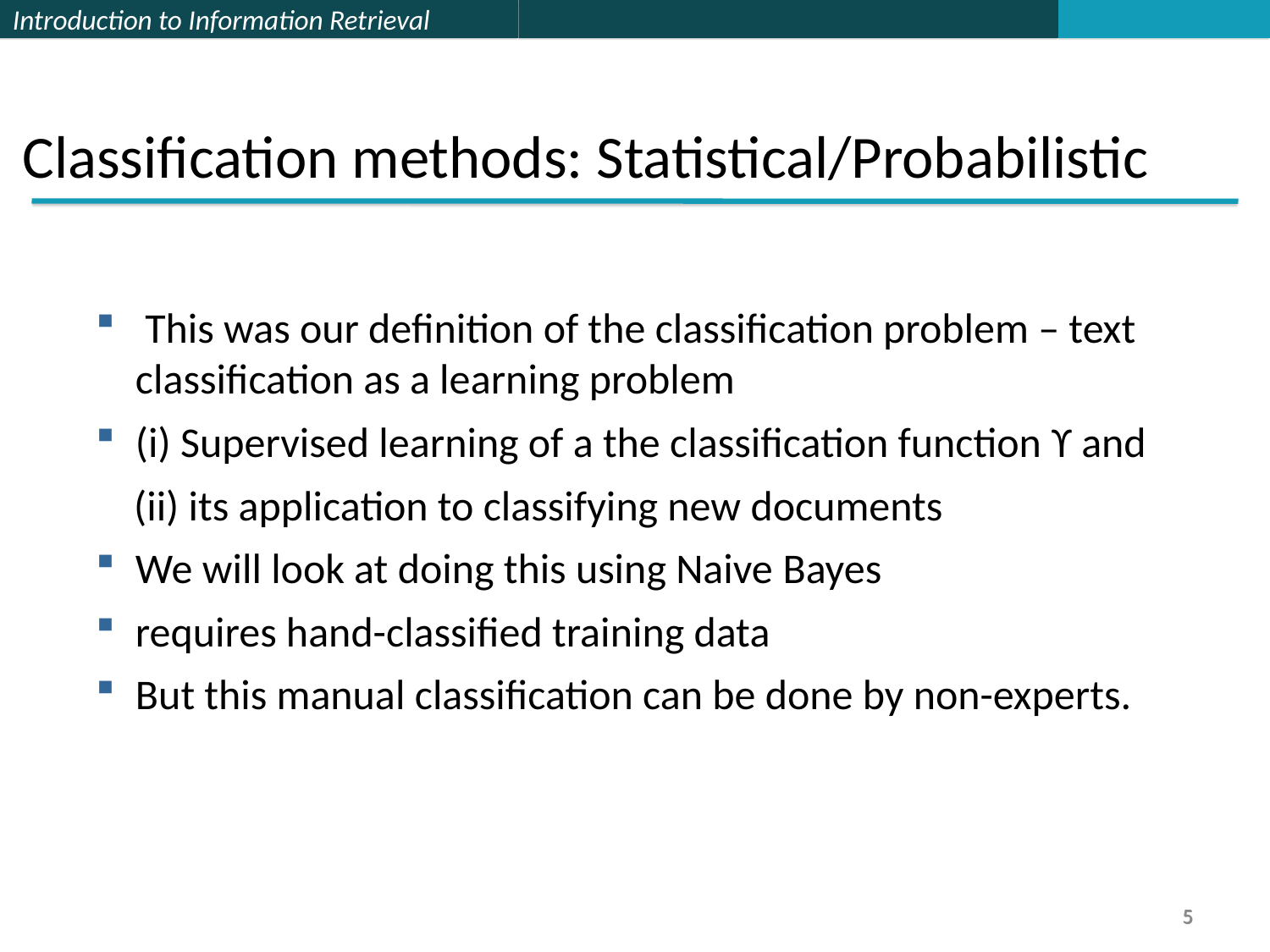

Classification methods: Statistical/Probabilistic

 This was our definition of the classification problem – text classification as a learning problem
(i) Supervised learning of a the classification function ϒ and
    (ii) its application to classifying new documents
We will look at doing this using Naive Bayes
requires hand-classified training data
But this manual classification can be done by non-experts.

5
5